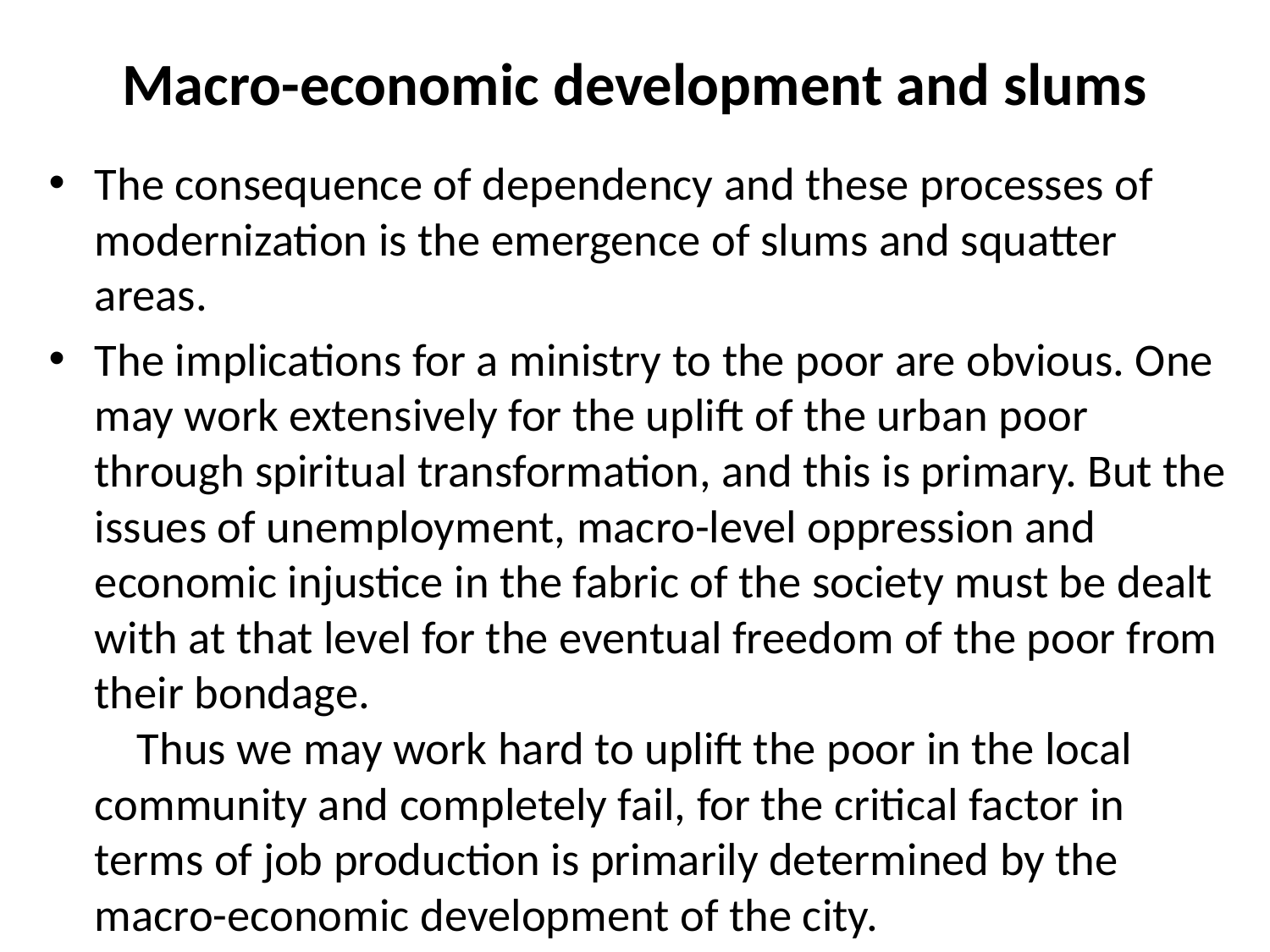

# Macro-economic development and slums
The consequence of dependency and these processes of modernization is the emergence of slums and squatter areas.
The implications for a ministry to the poor are obvious. One may work extensively for the uplift of the urban poor through spiritual transformation, and this is primary. But the issues of unemployment, macro-level oppression and economic injustice in the fabric of the society must be dealt with at that level for the eventual freedom of the poor from their bondage.
    Thus we may work hard to uplift the poor in the local community and completely fail, for the critical factor in terms of job production is primarily determined by the macro-economic development of the city.